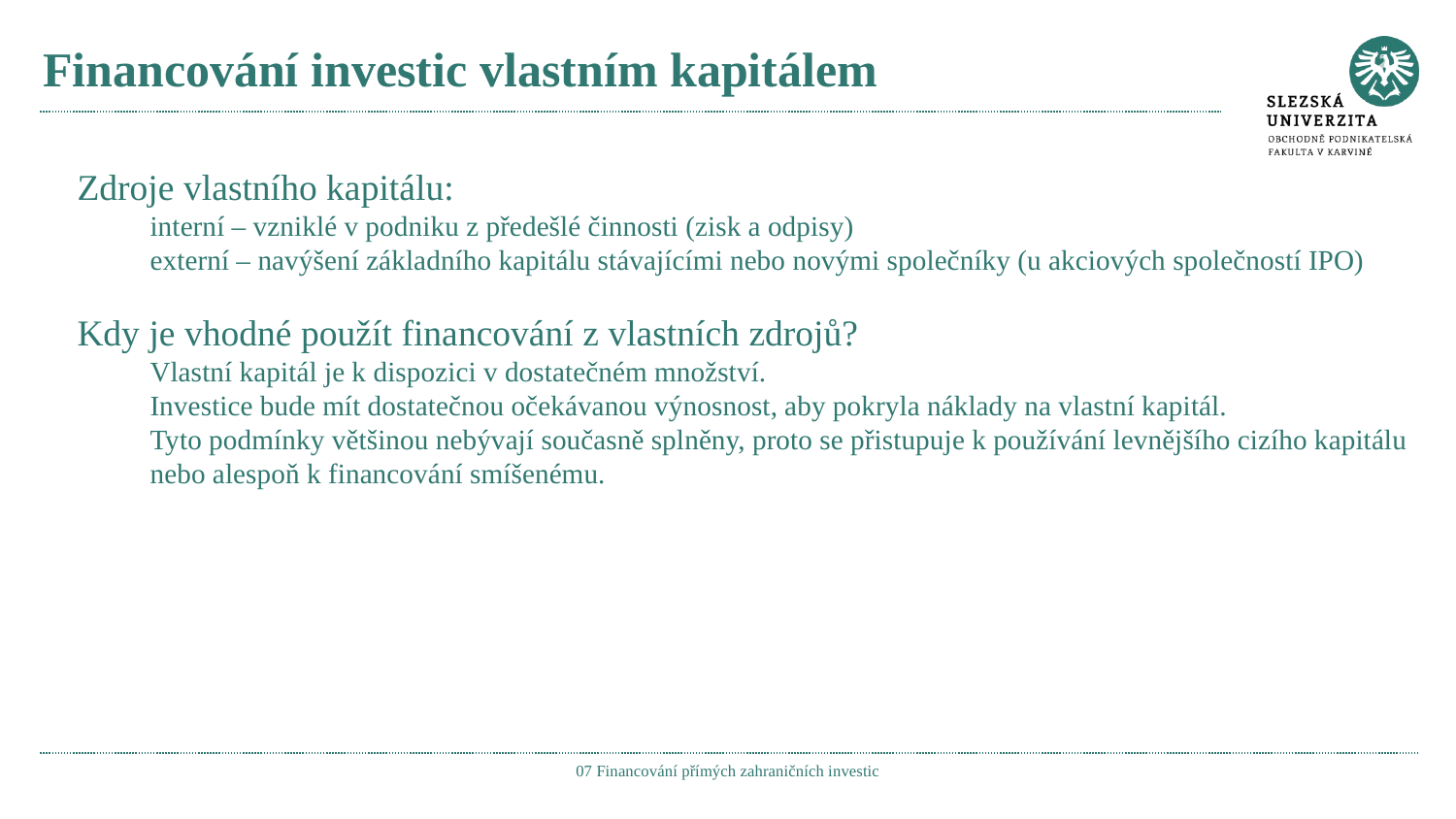

# Financování investic vlastním kapitálem
Zdroje vlastního kapitálu:
interní – vzniklé v podniku z předešlé činnosti (zisk a odpisy)
externí – navýšení základního kapitálu stávajícími nebo novými společníky (u akciových společností IPO)

Kdy je vhodné použít financování z vlastních zdrojů?
Vlastní kapitál je k dispozici v dostatečném množství.
Investice bude mít dostatečnou očekávanou výnosnost, aby pokryla náklady na vlastní kapitál.
Tyto podmínky většinou nebývají současně splněny, proto se přistupuje k používání levnějšího cizího kapitálu nebo alespoň k financování smíšenému.

07 Financování přímých zahraničních investic